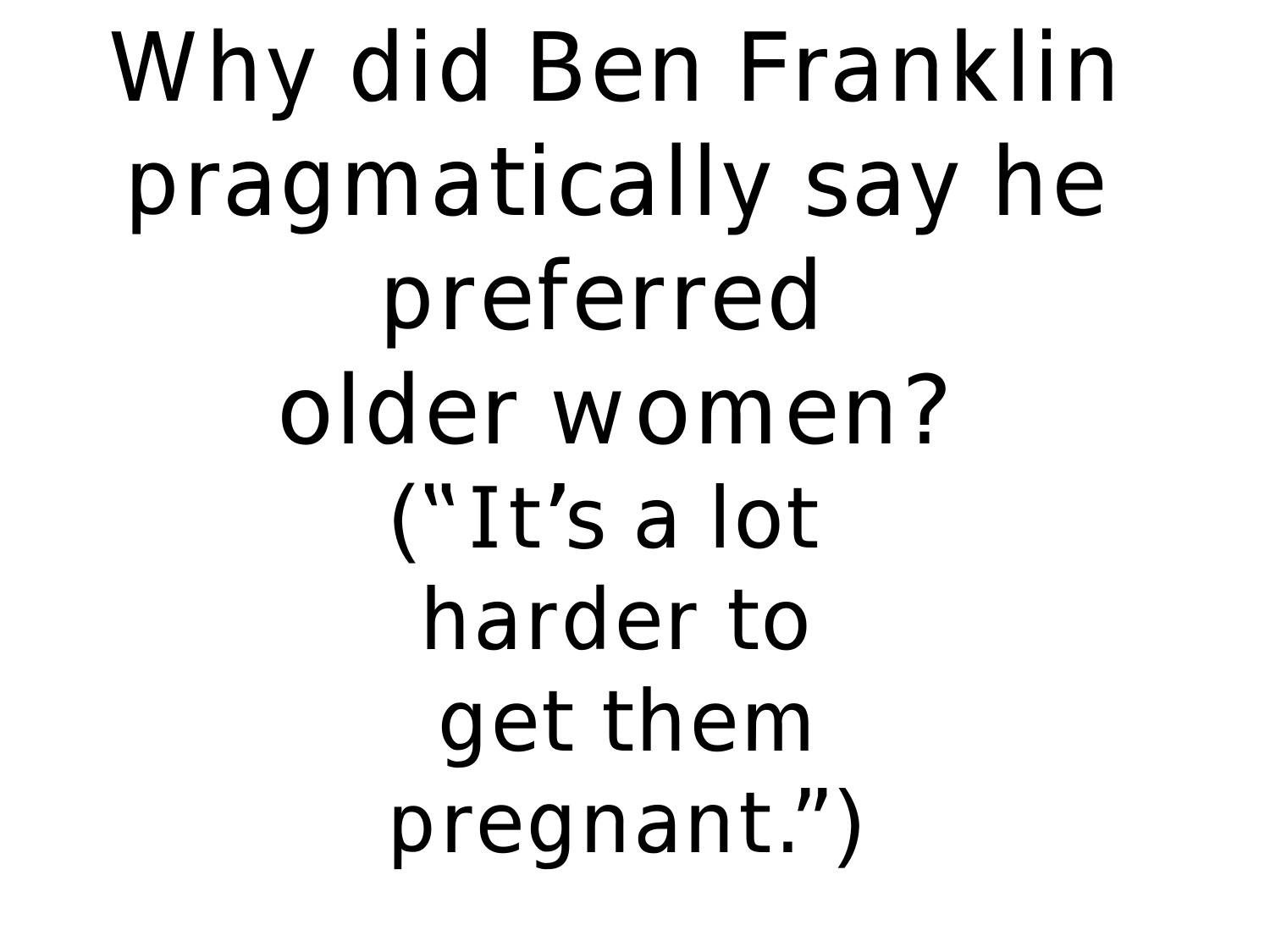

Why did Ben Franklin pragmatically say he preferred
older women?
(“It’s a lot
harder to
 get them
 pregnant.”)